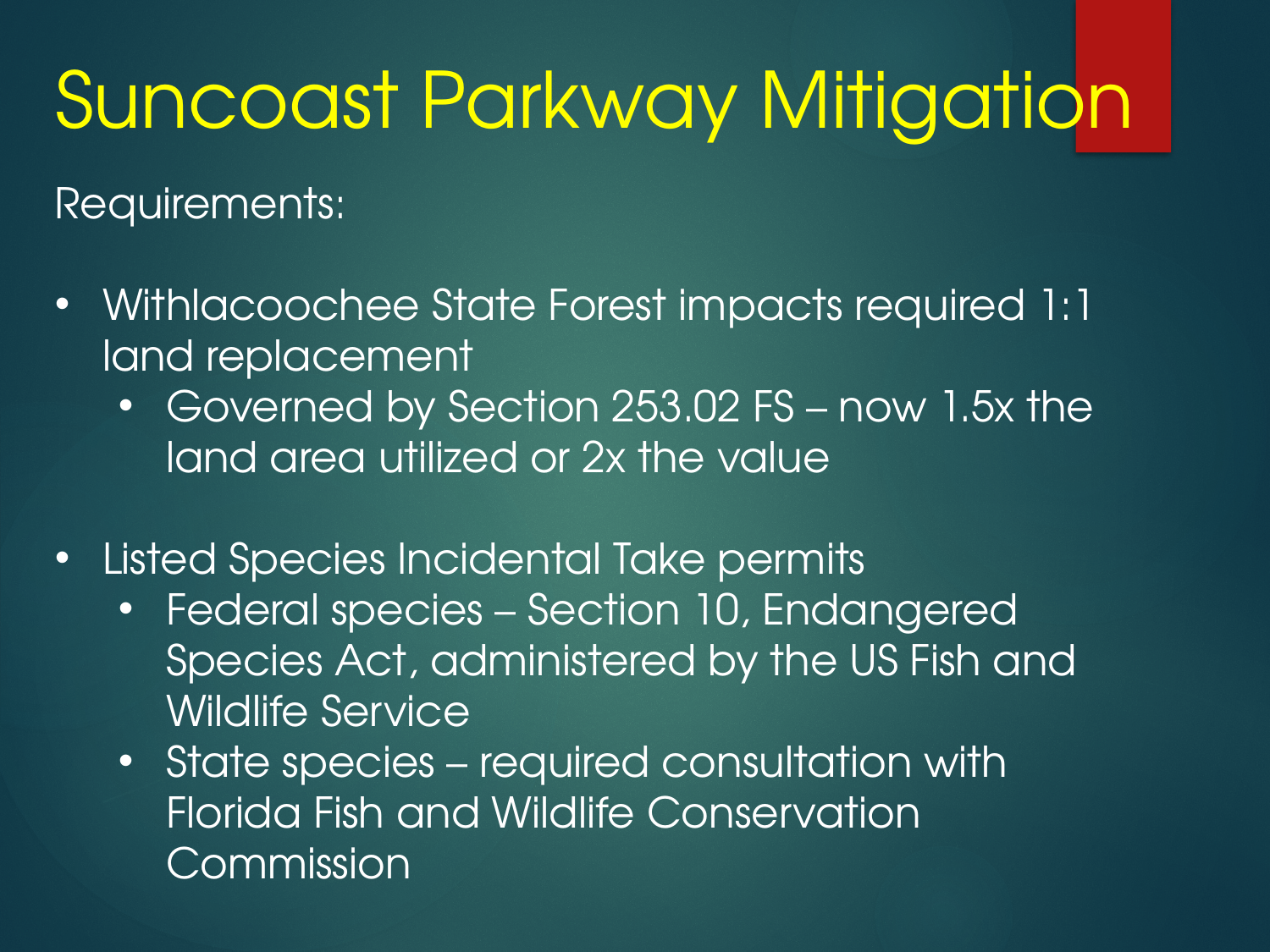

# Suncoast Parkway Mitigation
Requirements:

Withlacoochee State Forest impacts required 1:1 land replacement
Governed by Section 253.02 FS – now 1.5x the land area utilized or 2x the value

Listed Species Incidental Take permits
Federal species – Section 10, Endangered Species Act, administered by the US Fish and Wildlife Service
State species – required consultation with Florida Fish and Wildlife Conservation Commission